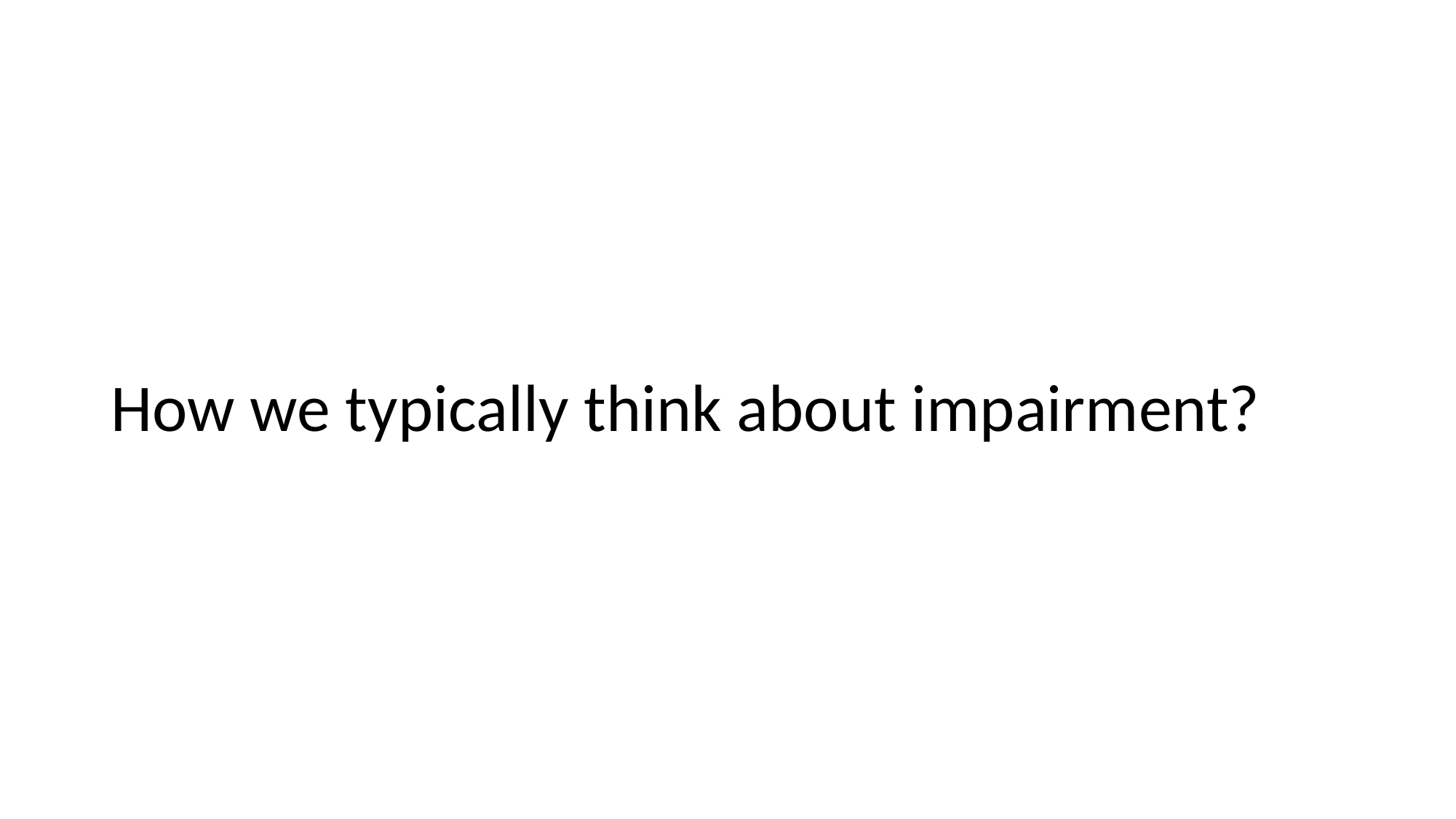

# How we typically think about impairment?